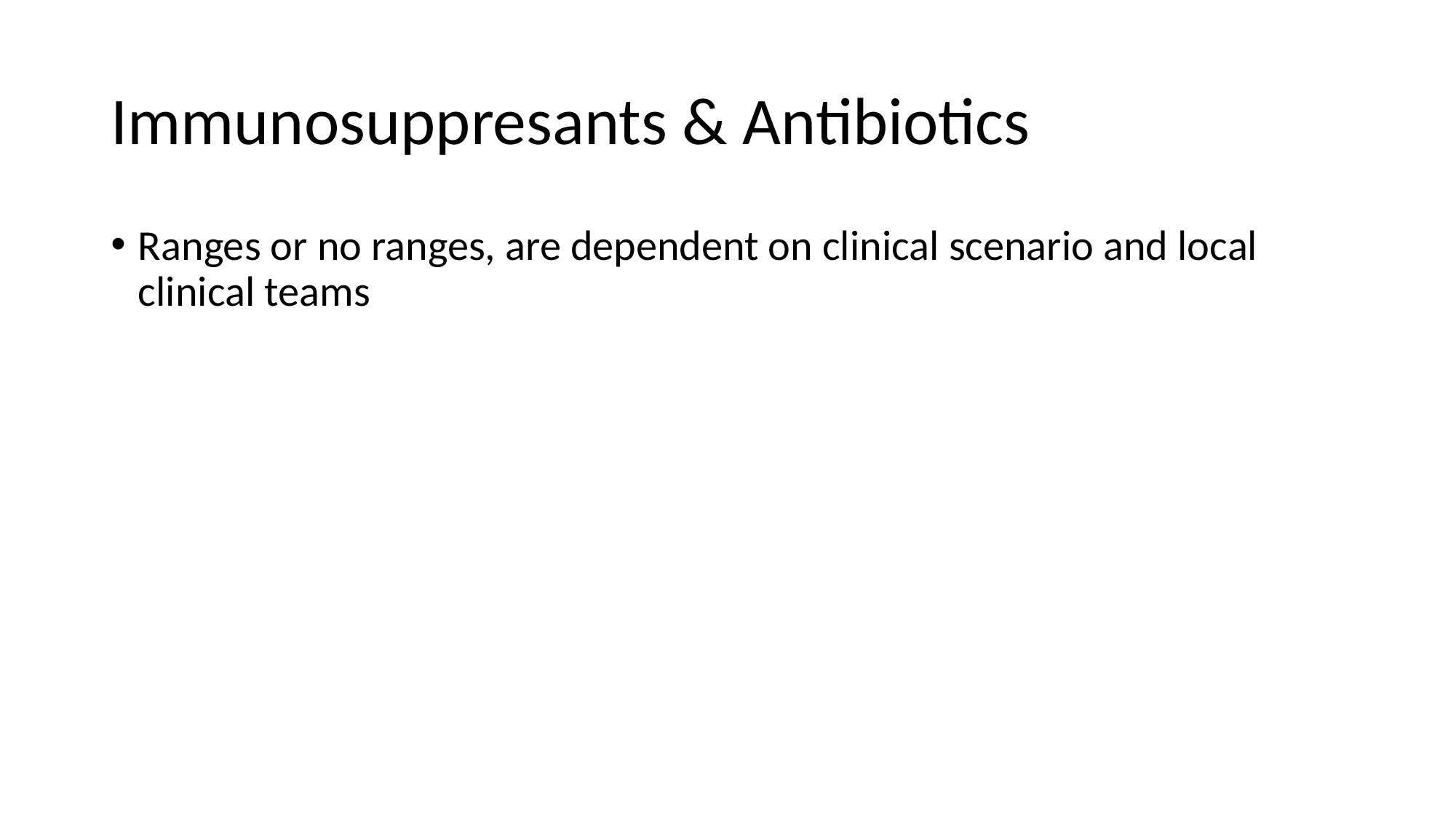

# Immunosuppresants & Antibiotics
Ranges or no ranges, are dependent on clinical scenario and local clinical teams